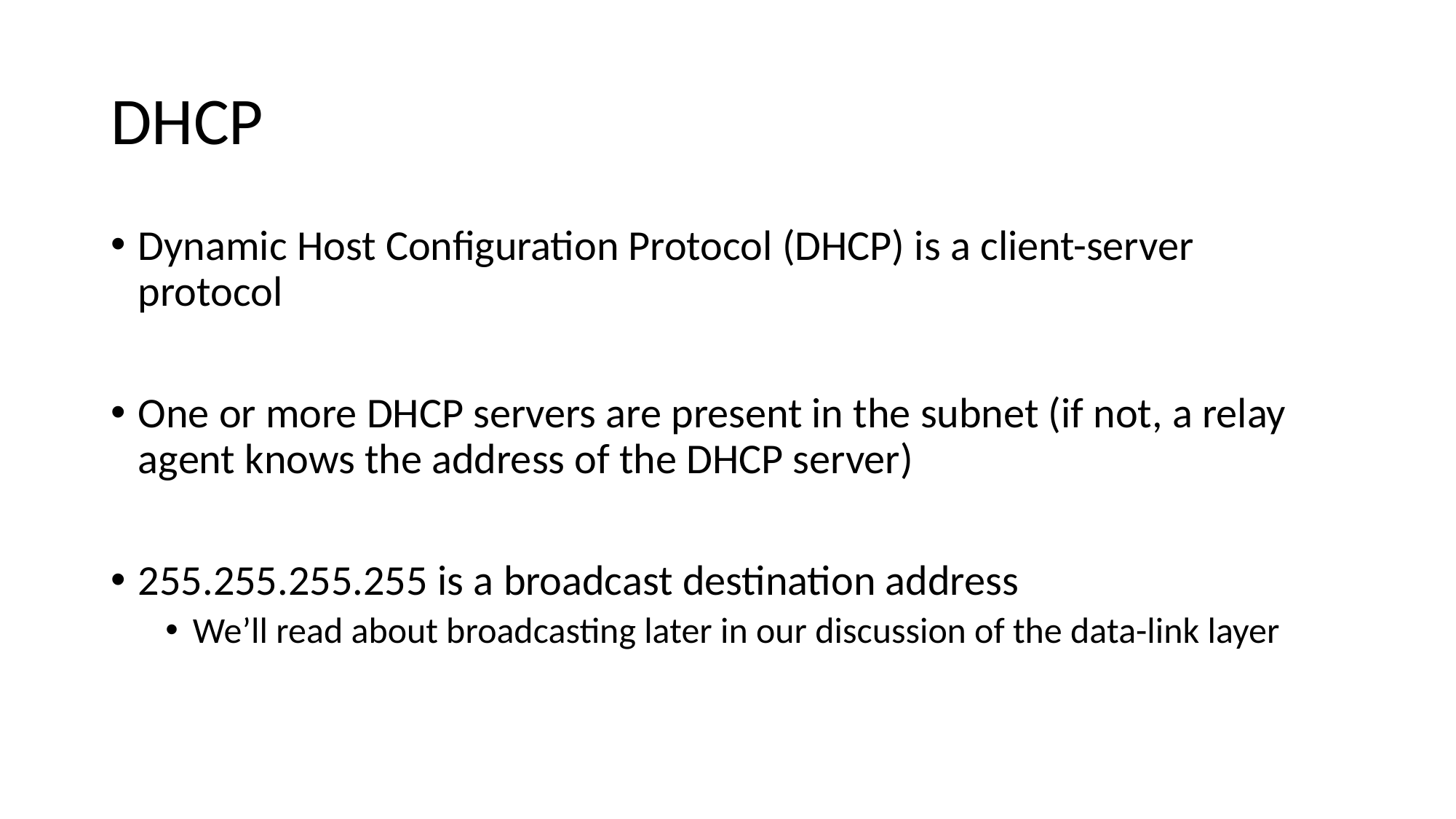

# DHCP
Dynamic Host Configuration Protocol (DHCP) is a client-server protocol

One or more DHCP servers are present in the subnet (if not, a relay agent knows the address of the DHCP server)

255.255.255.255 is a broadcast destination address
We’ll read about broadcasting later in our discussion of the data-link layer